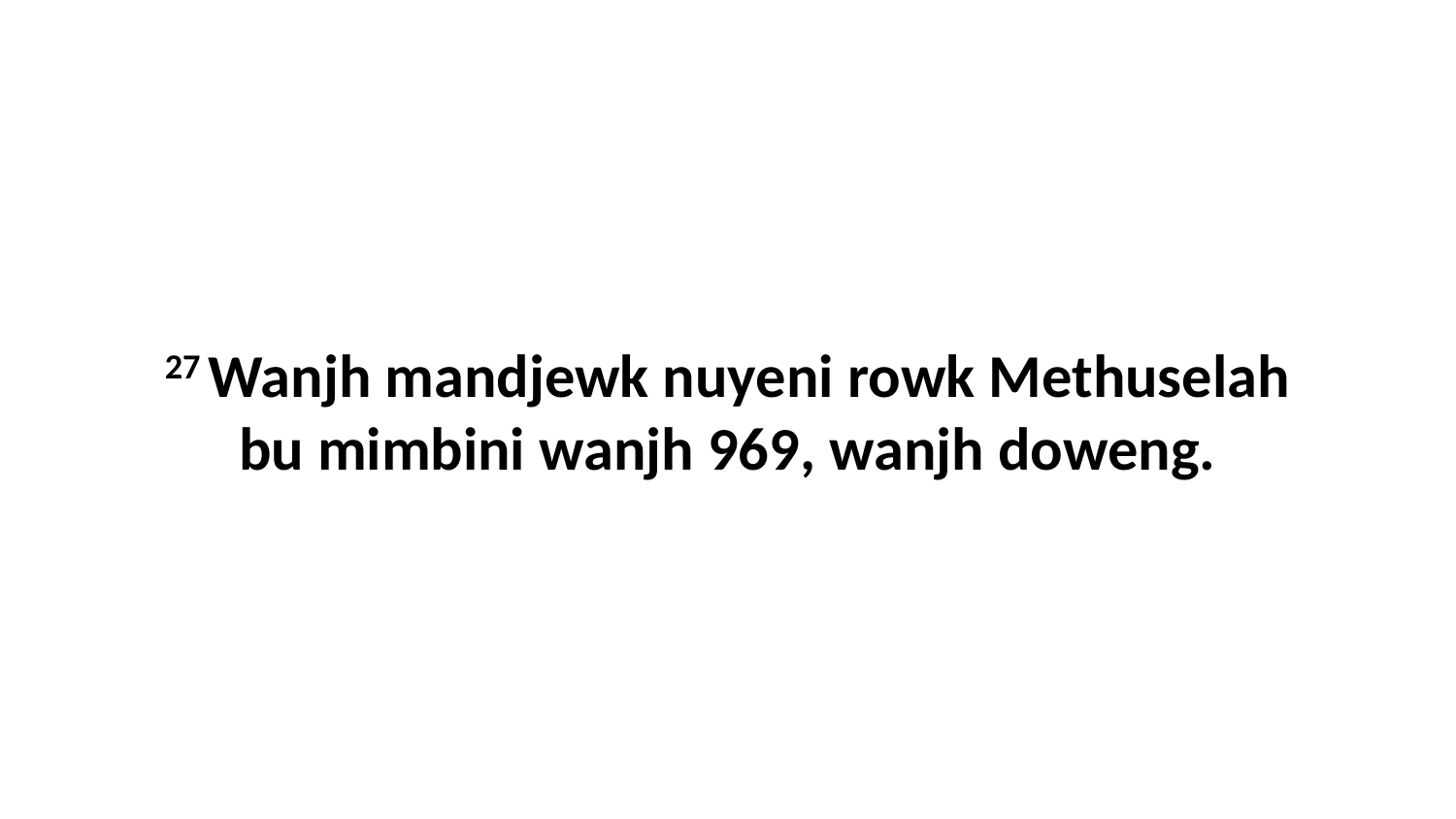

27 Wanjh mandjewk nuyeni rowk Methuselah bu mimbini wanjh 969, wanjh doweng.